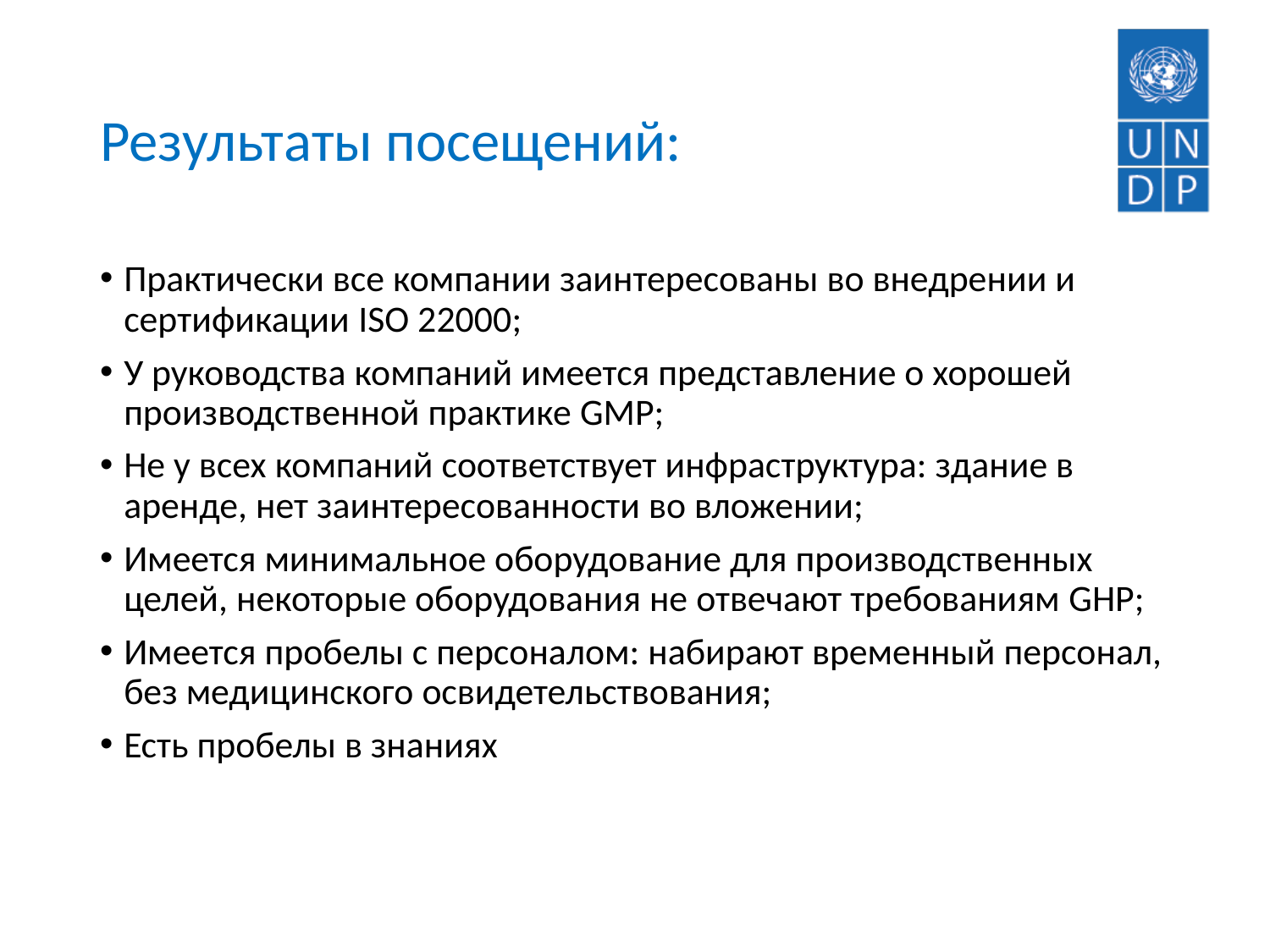

# Результаты посещений:
Практически все компании заинтересованы во внедрении и сертификации ISO 22000;
У руководства компаний имеется представление о хорошей производственной практике GMP;
Не у всех компаний соответствует инфраструктура: здание в аренде, нет заинтересованности во вложении;
Имеется минимальное оборудование для производственных целей, некоторые оборудования не отвечают требованиям GHP;
Имеется пробелы с персоналом: набирают временный персонал, без медицинского освидетельствования;
Есть пробелы в знаниях